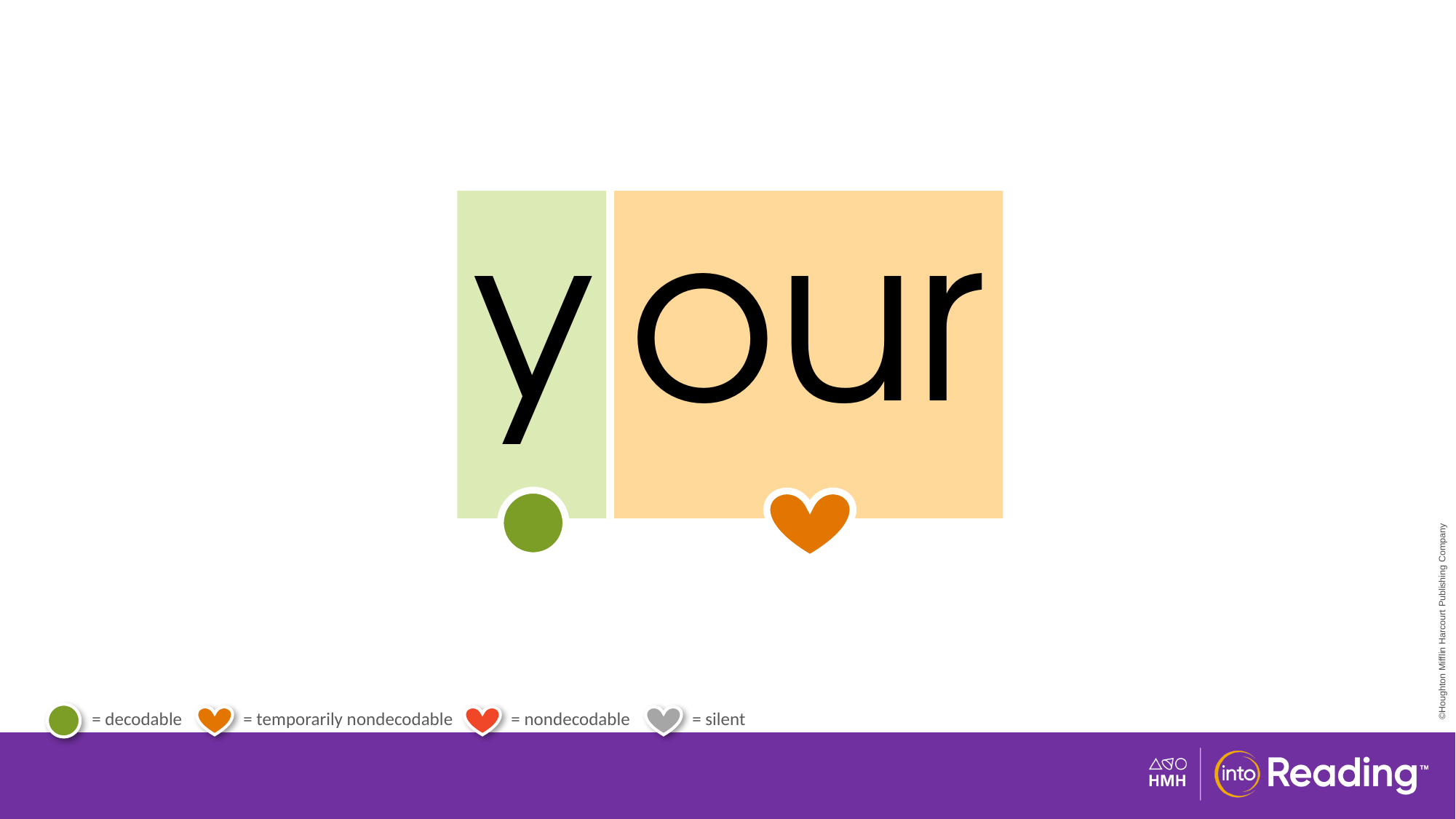

| y | our |
| --- | --- |

# Temporary Heart Word your.